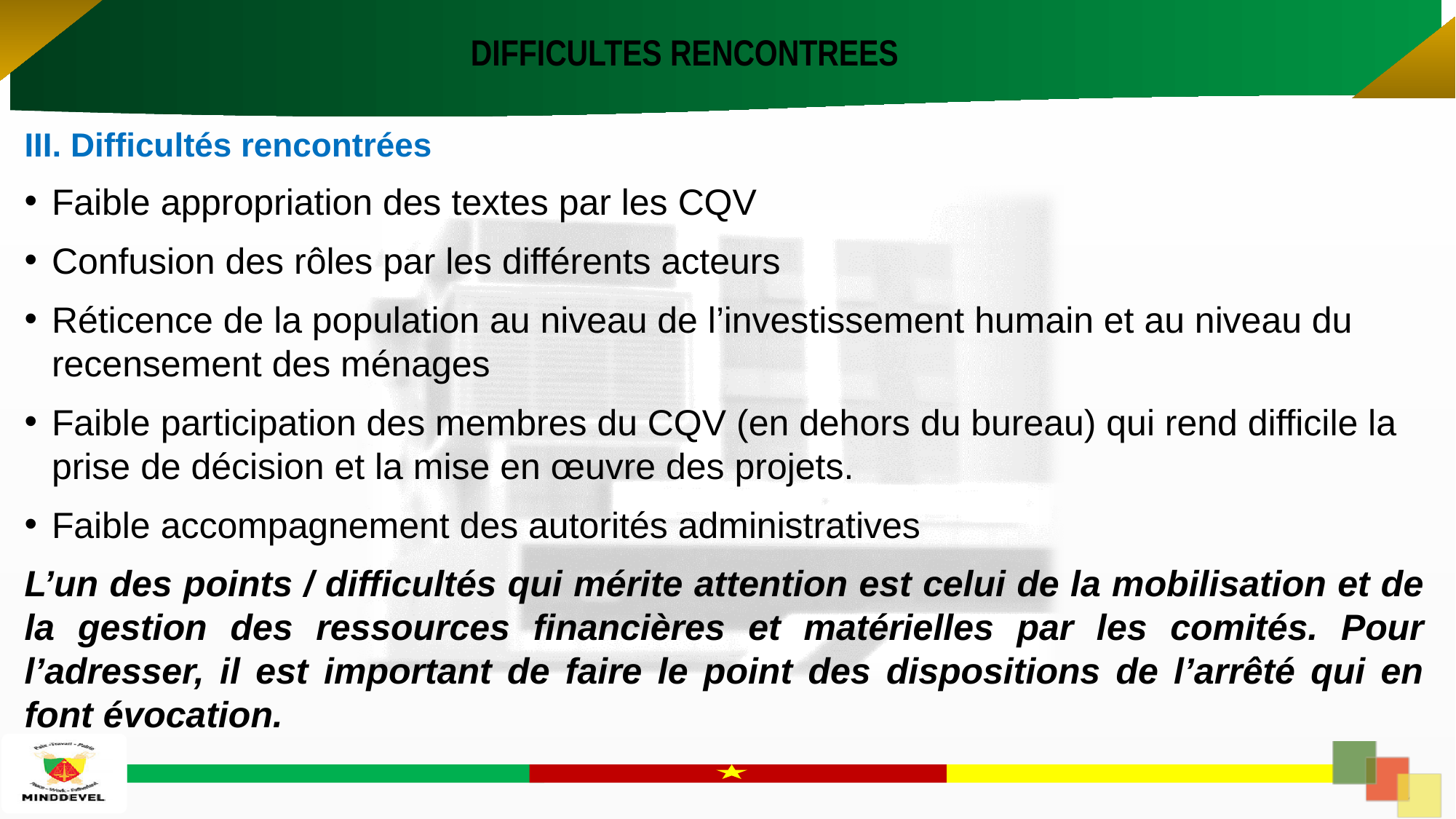

DIFFICULTES RENCONTREES

III. Difficultés rencontrées
Faible appropriation des textes par les CQV
Confusion des rôles par les différents acteurs
Réticence de la population au niveau de l’investissement humain et au niveau du recensement des ménages
Faible participation des membres du CQV (en dehors du bureau) qui rend difficile la prise de décision et la mise en œuvre des projets.
Faible accompagnement des autorités administratives
L’un des points / difficultés qui mérite attention est celui de la mobilisation et de la gestion des ressources financières et matérielles par les comités. Pour l’adresser, il est important de faire le point des dispositions de l’arrêté qui en font évocation.

19